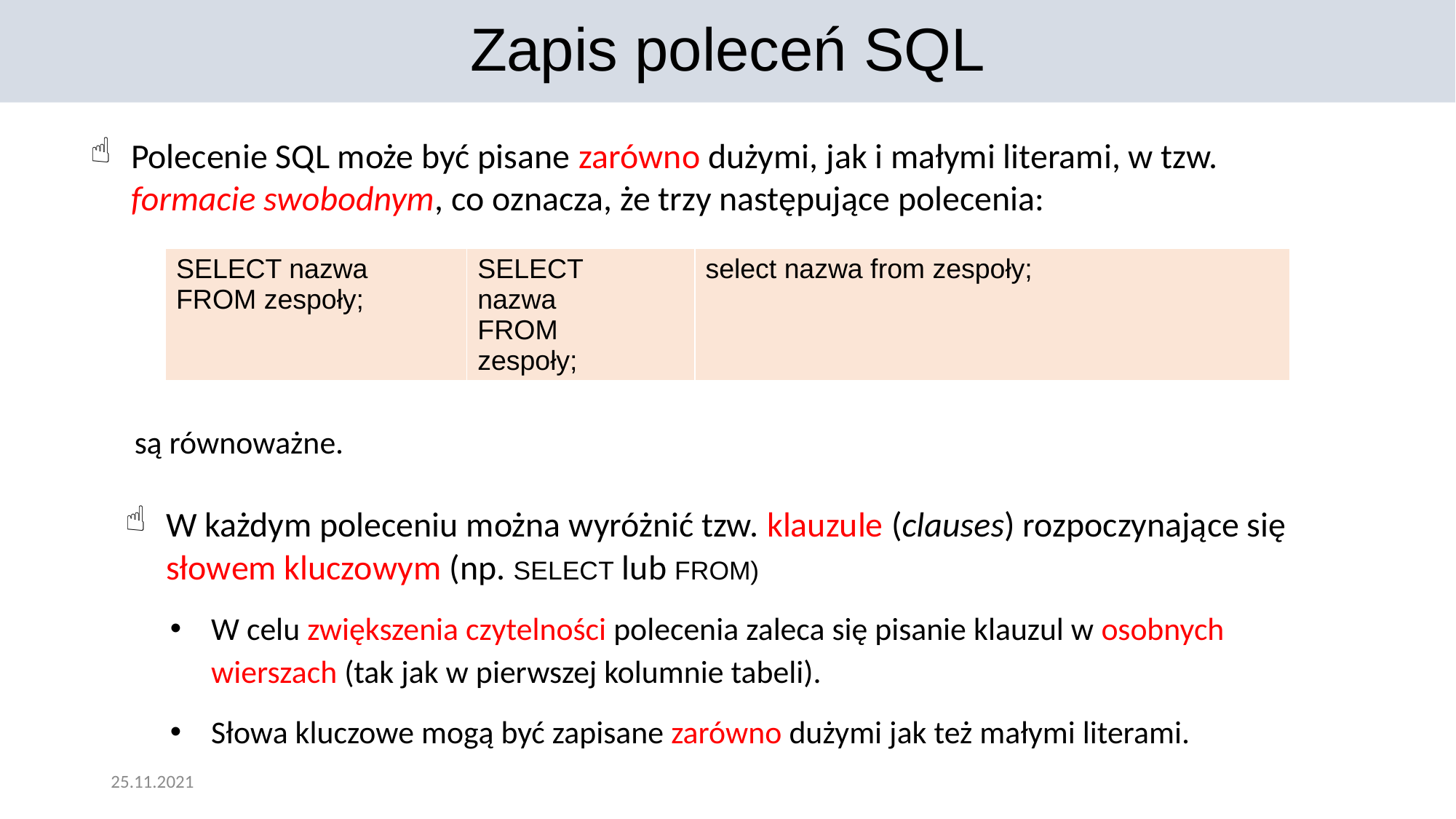

Zapis poleceń SQL
Polecenie SQL może być pisane zarówno dużymi, jak i małymi literami, w tzw.  formacie swobodnym, co oznacza, że trzy następujące polecenia:
| SELECT nazwa FROM zespoły; | SELECT nazwa FROM zespoły; | select nazwa from zespoły; |
| --- | --- | --- |
są równoważne.
W każdym poleceniu można wyróżnić tzw. klauzule (clauses) rozpoczynające się słowem kluczowym (np. SELECT lub FROM)
W celu zwiększenia czytelności polecenia zaleca się pisanie klauzul w osobnych wierszach (tak jak w pierwszej kolumnie tabeli).
Słowa kluczowe mogą być zapisane zarówno dużymi jak też małymi literami.
25.11.2021